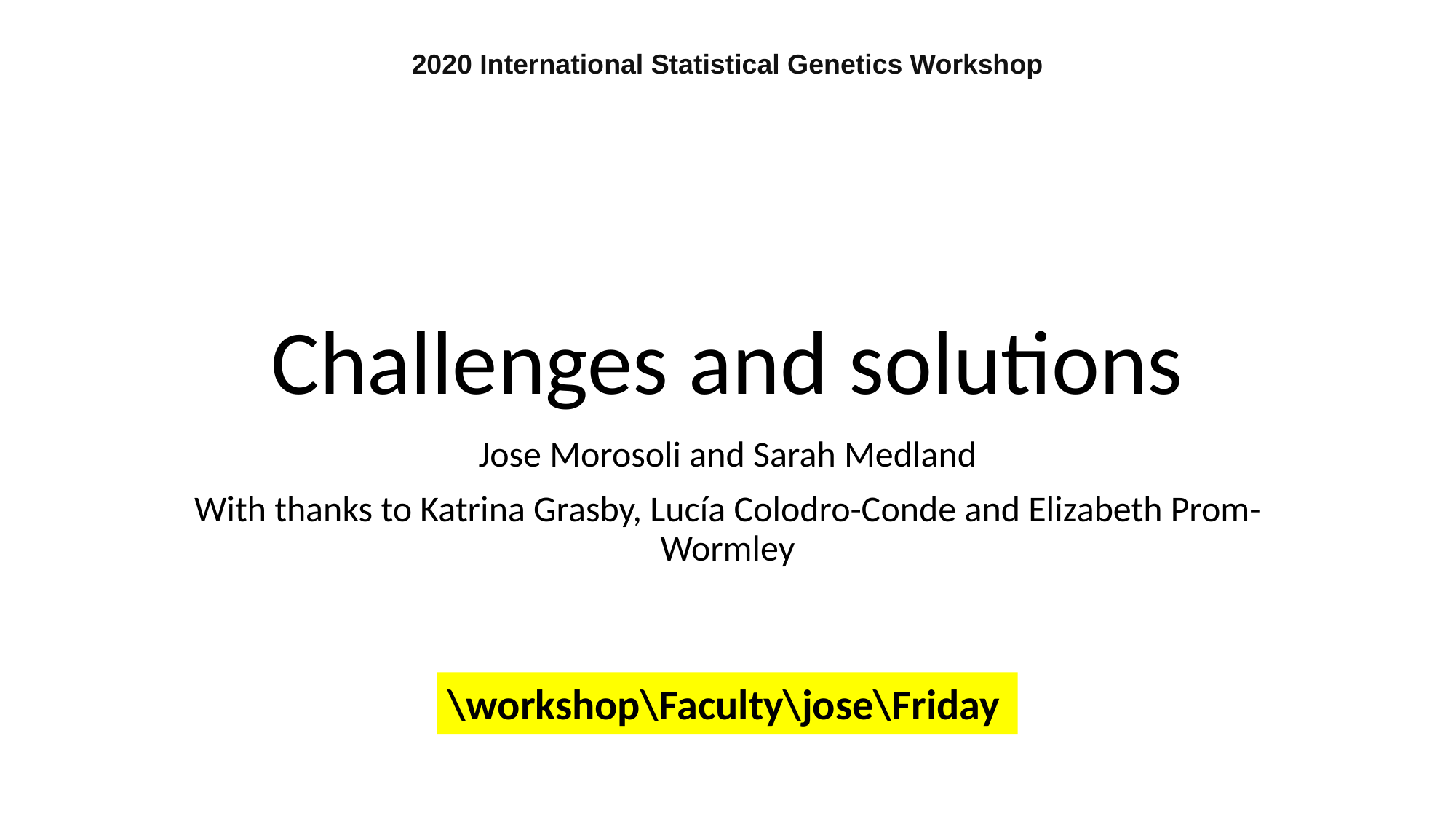

2020 International Statistical Genetics Workshop
Challenges and solutions
Jose Morosoli and Sarah Medland
With thanks to Katrina Grasby, Lucía Colodro-Conde and Elizabeth Prom-Wormley
\workshop\Faculty\jose\Friday